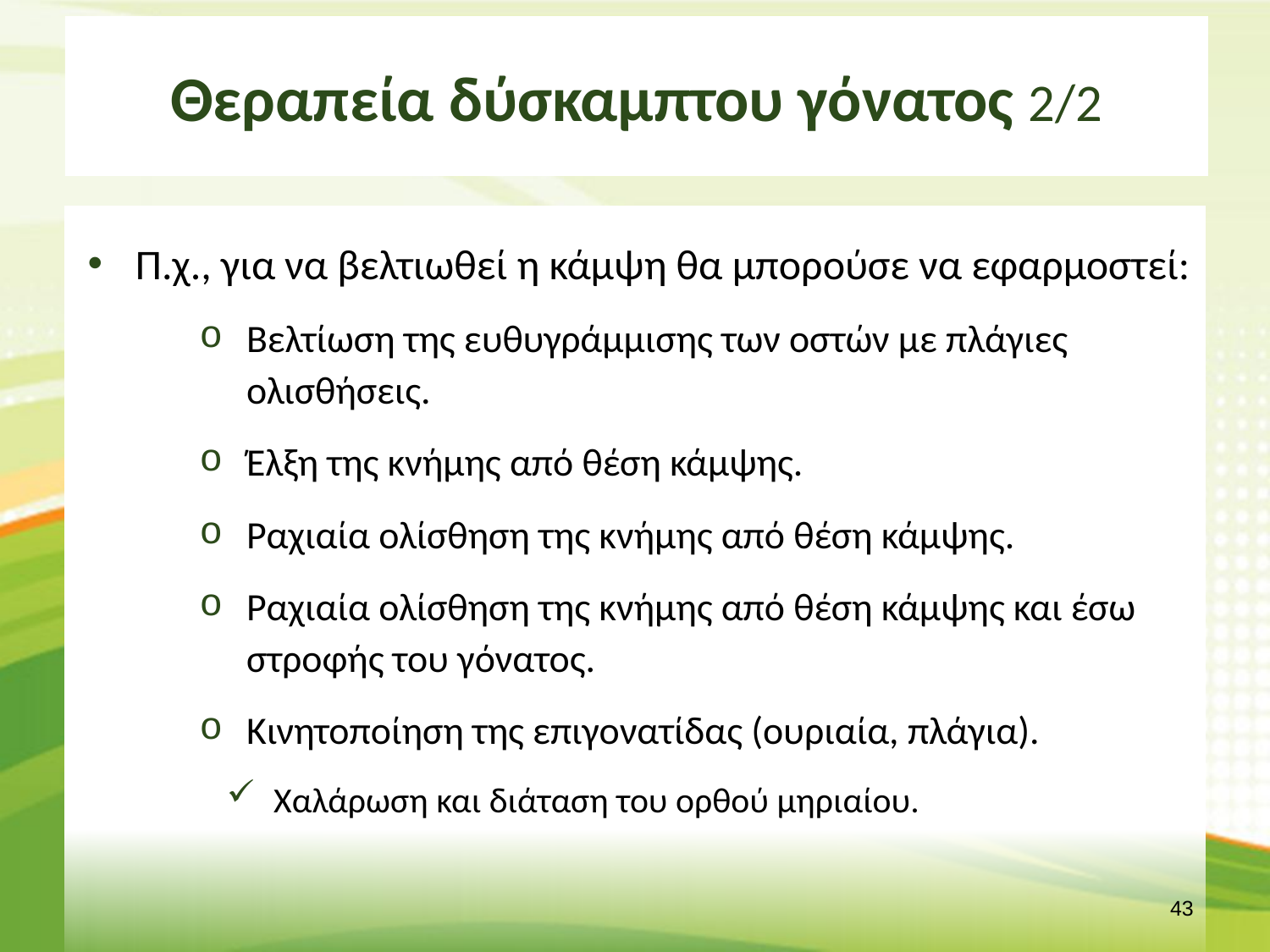

# Θεραπεία δύσκαμπτου γόνατος 2/2
Π.χ., για να βελτιωθεί η κάμψη θα μπορούσε να εφαρμοστεί:
Βελτίωση της ευθυγράμμισης των οστών με πλάγιες ολισθήσεις.
Έλξη της κνήμης από θέση κάμψης.
Ραχιαία ολίσθηση της κνήμης από θέση κάμψης.
Ραχιαία ολίσθηση της κνήμης από θέση κάμψης και έσω στροφής του γόνατος.
Κινητοποίηση της επιγονατίδας (ουριαία, πλάγια).
Χαλάρωση και διάταση του ορθού μηριαίου.
43